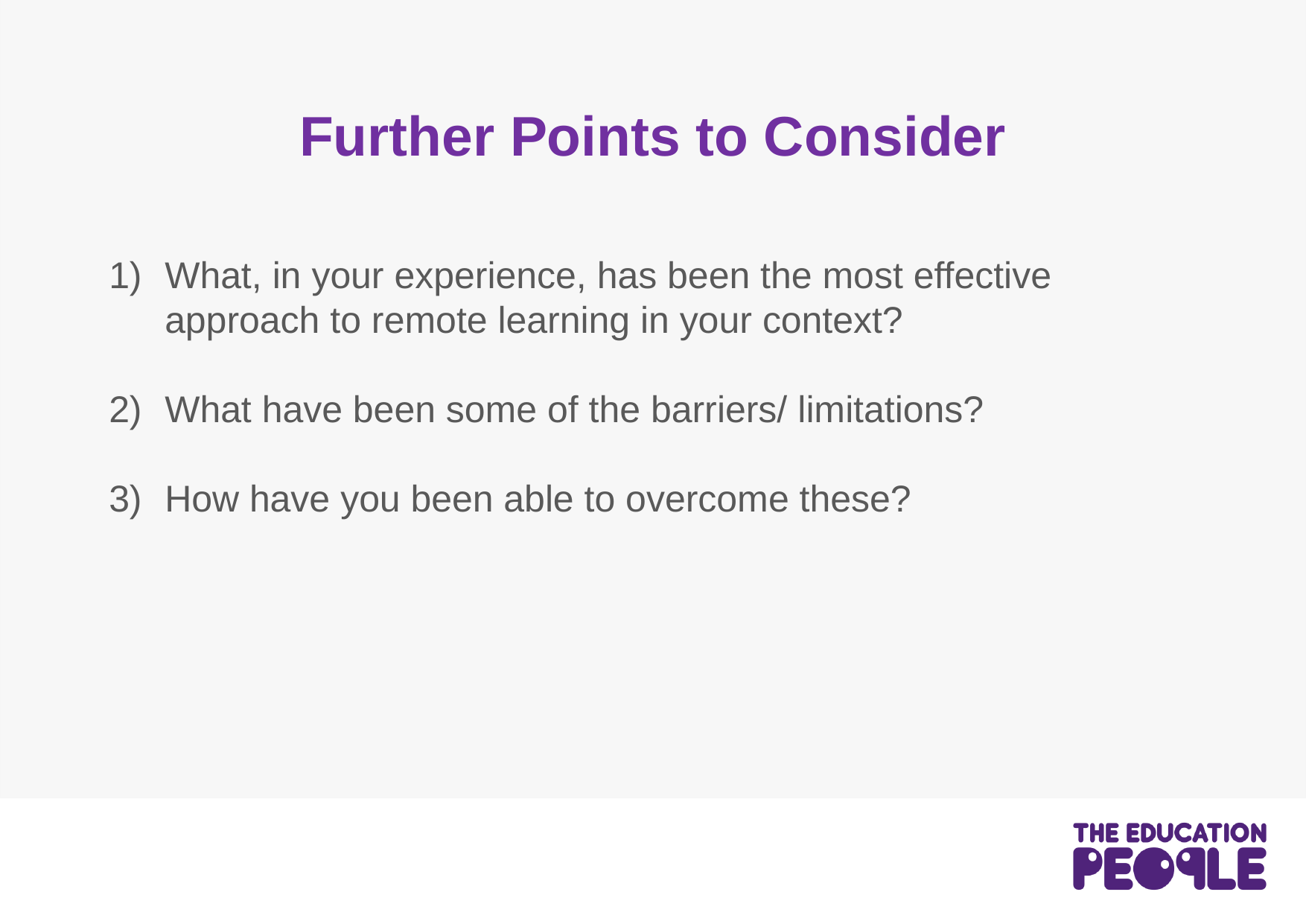

# Further Points to Consider
What, in your experience, has been the most effective approach to remote learning in your context?

What have been some of the barriers/ limitations?

How have you been able to overcome these?